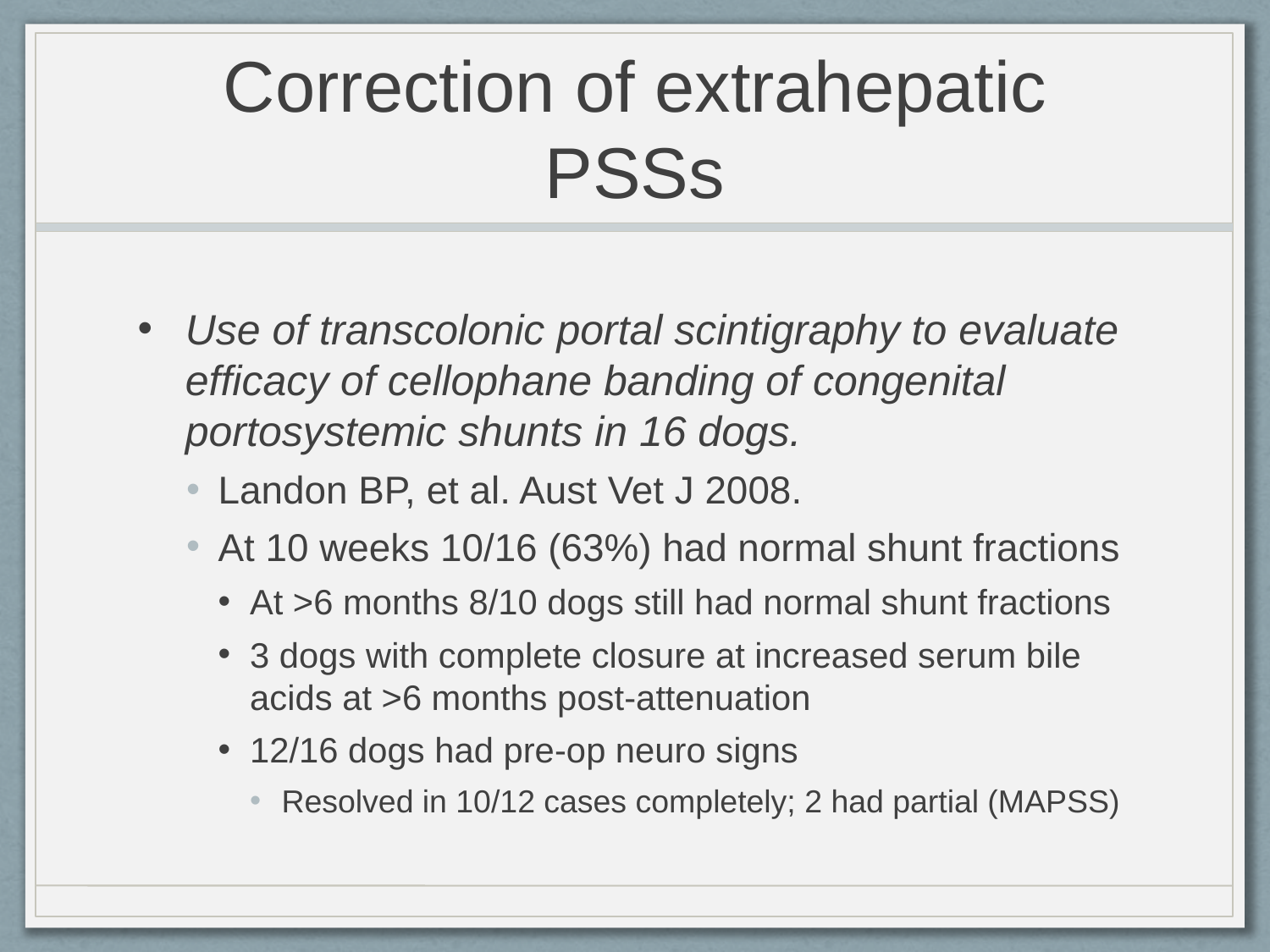

# Correction of extrahepatic PSSs
Use of transcolonic portal scintigraphy to evaluate efficacy of cellophane banding of congenital portosystemic shunts in 16 dogs.
Landon BP, et al. Aust Vet J 2008.
At 10 weeks 10/16 (63%) had normal shunt fractions
At >6 months 8/10 dogs still had normal shunt fractions
3 dogs with complete closure at increased serum bile acids at >6 months post-attenuation
12/16 dogs had pre-op neuro signs
Resolved in 10/12 cases completely; 2 had partial (MAPSS)